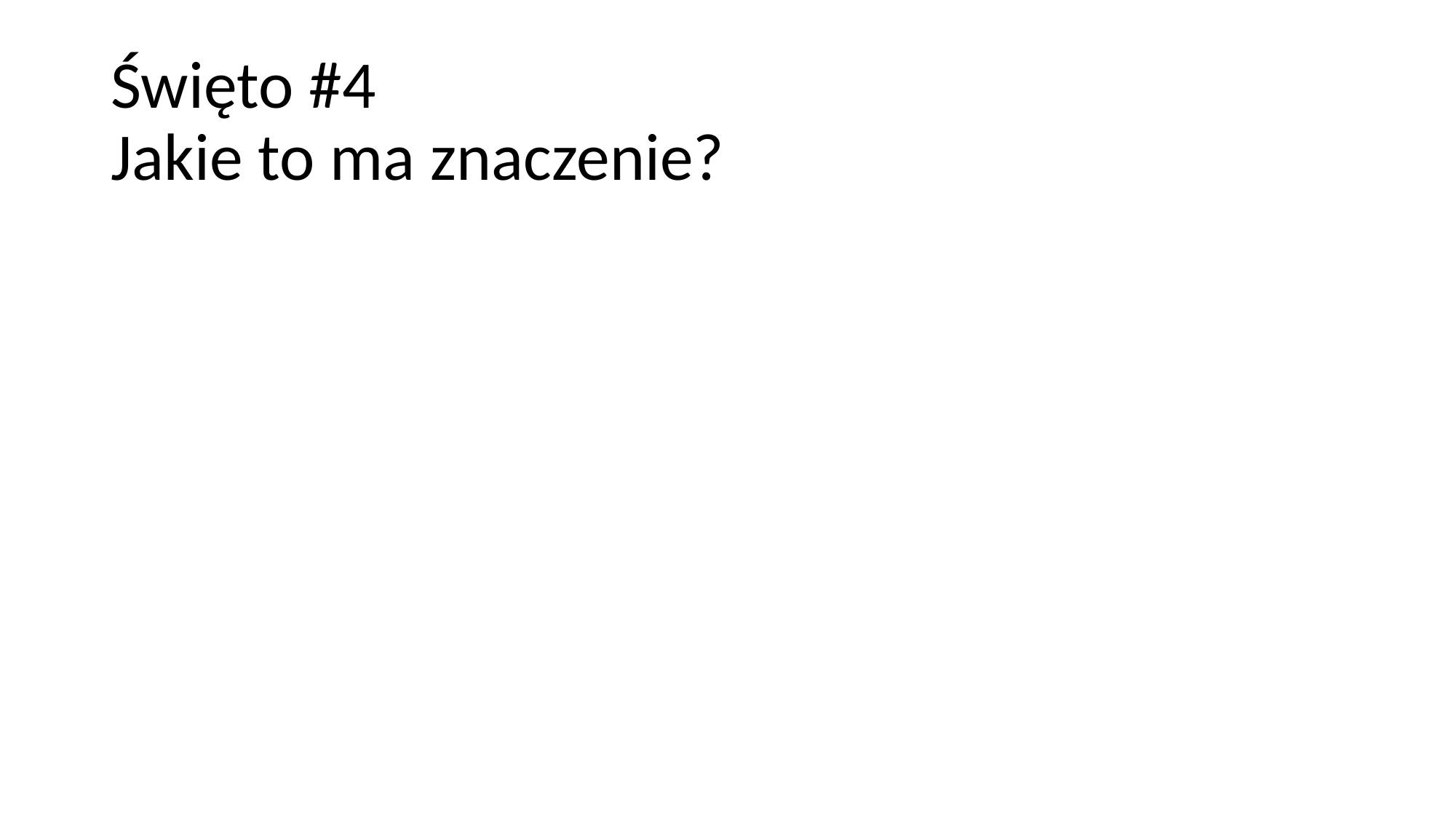

# Święto #4 Jakie to ma znaczenie?